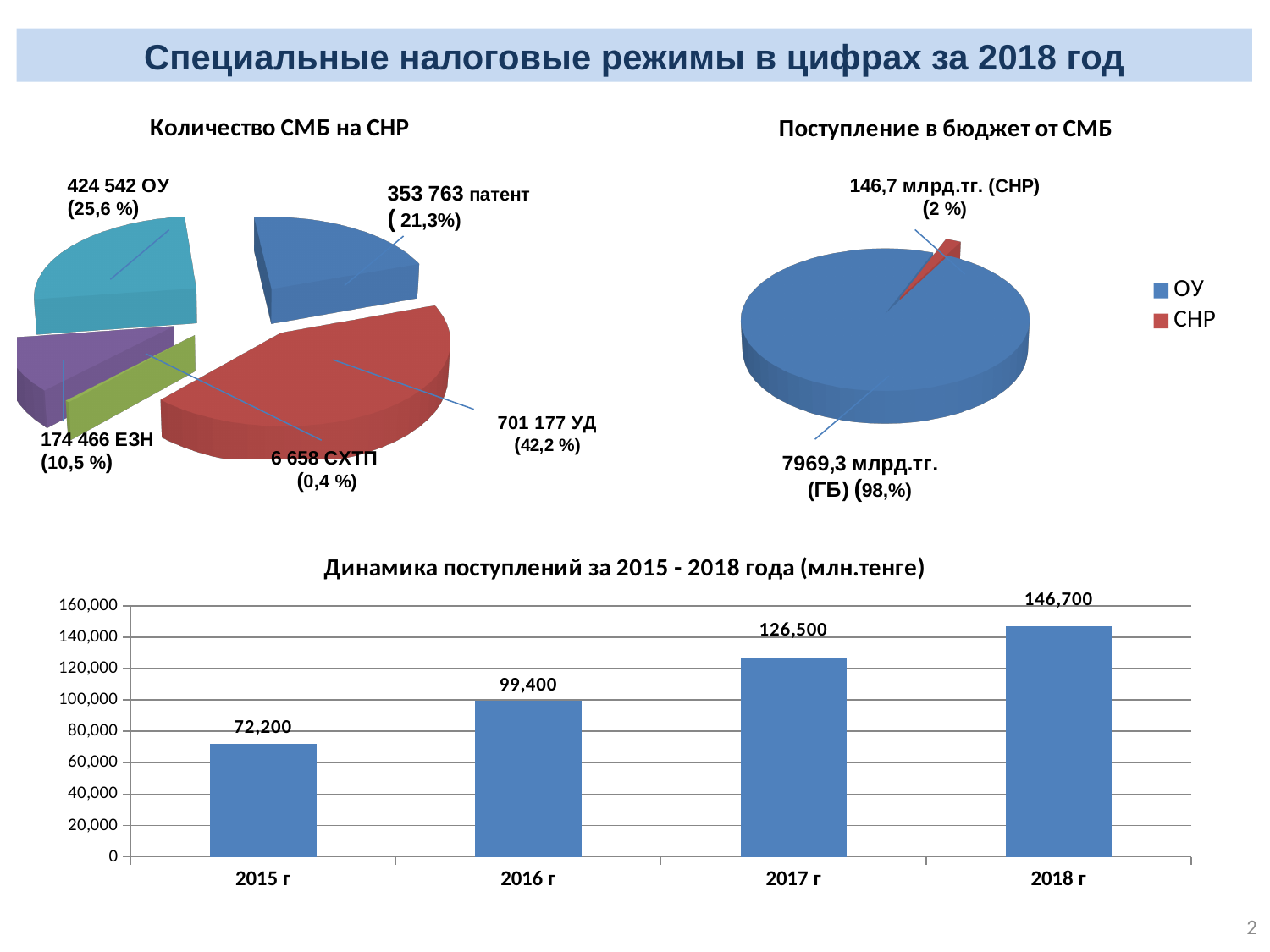

Специальные налоговые режимы в цифрах за 2018 год

[unsupported chart]

[unsupported chart]

### Chart: Динамика поступлений за 2015 - 2018 года (млн.тенге)

| Category | поступление |
|---|---|
| 2015 г | 72200.0 |
| 2016 г | 99400.0 |
| 2017 г | 126500.0 |
| 2018 г | 146700.0 |
2